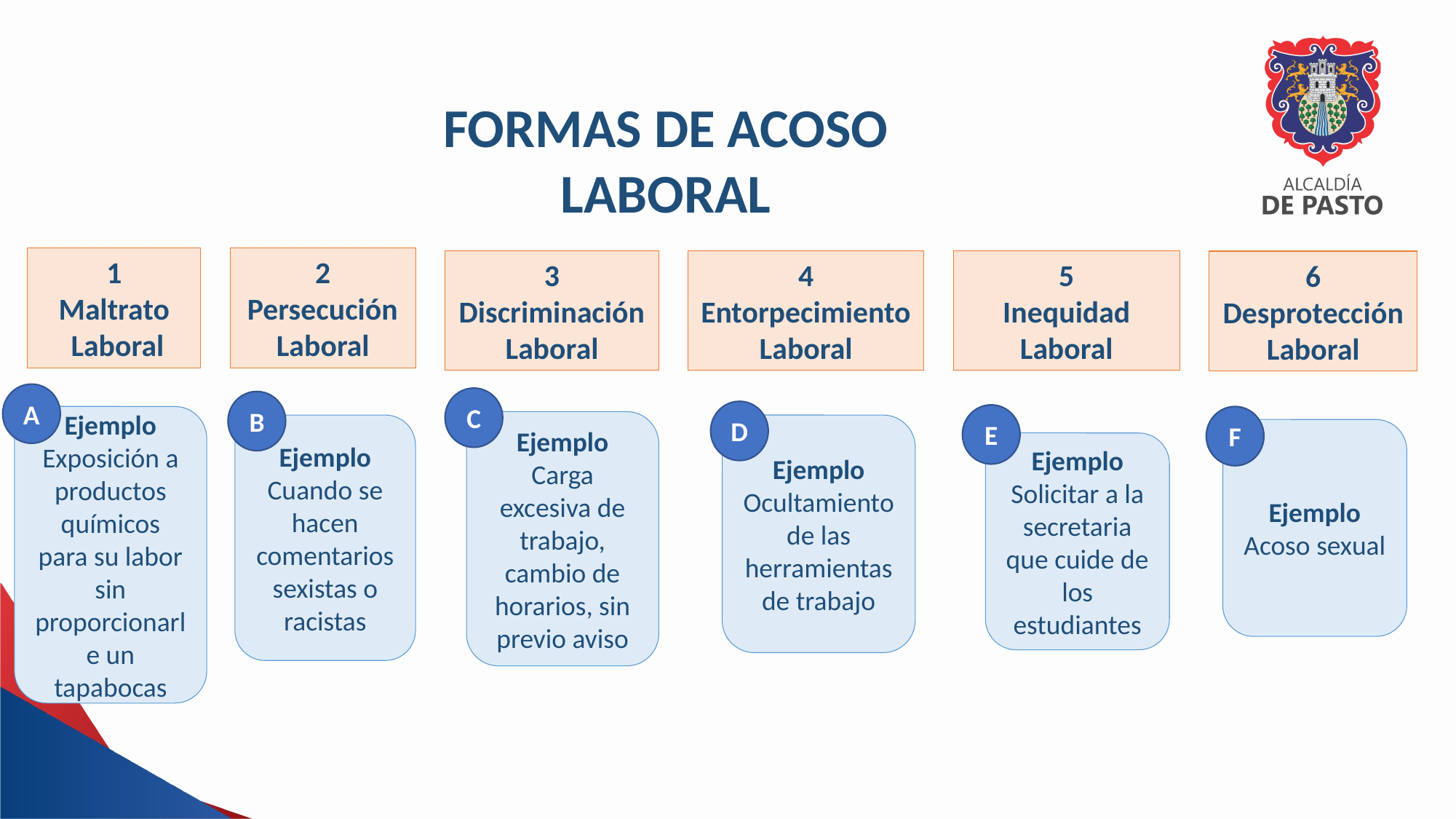

FORMAS DE ACOSO LABORAL
1
Maltrato
 Laboral
2
Persecución Laboral
3
Discriminación Laboral
4 Entorpecimiento Laboral
5
Inequidad Laboral
6
Desprotección Laboral
A
C
B
D
E
Ejemplo
Exposición a productos químicos para su labor sin proporcionarle un tapabocas
F

Ejemplo
Carga excesiva de trabajo, cambio de horarios, sin previo aviso

Ejemplo
Cuando se hacen comentarios sexistas o racistas
Ejemplo
Ocultamiento de las herramientas de trabajo
Ejemplo
Acoso sexual
Ejemplo
Solicitar a la secretaria que cuide de los estudiantes